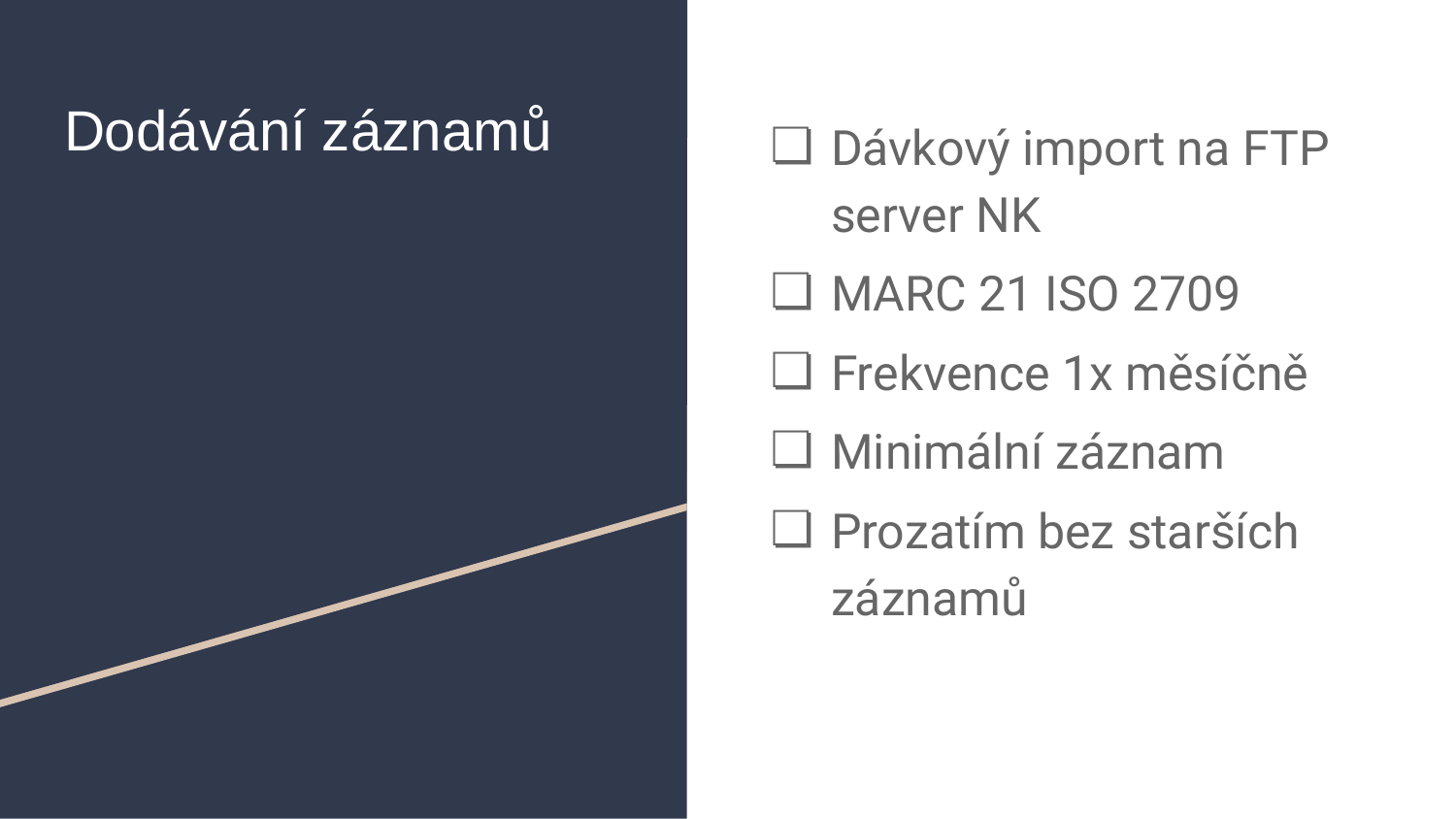

# Dodávání záznamů
Dávkový import na FTP server NK
MARC 21 ISO 2709
Frekvence 1x měsíčně
Minimální záznam
Prozatím bez starších záznamů